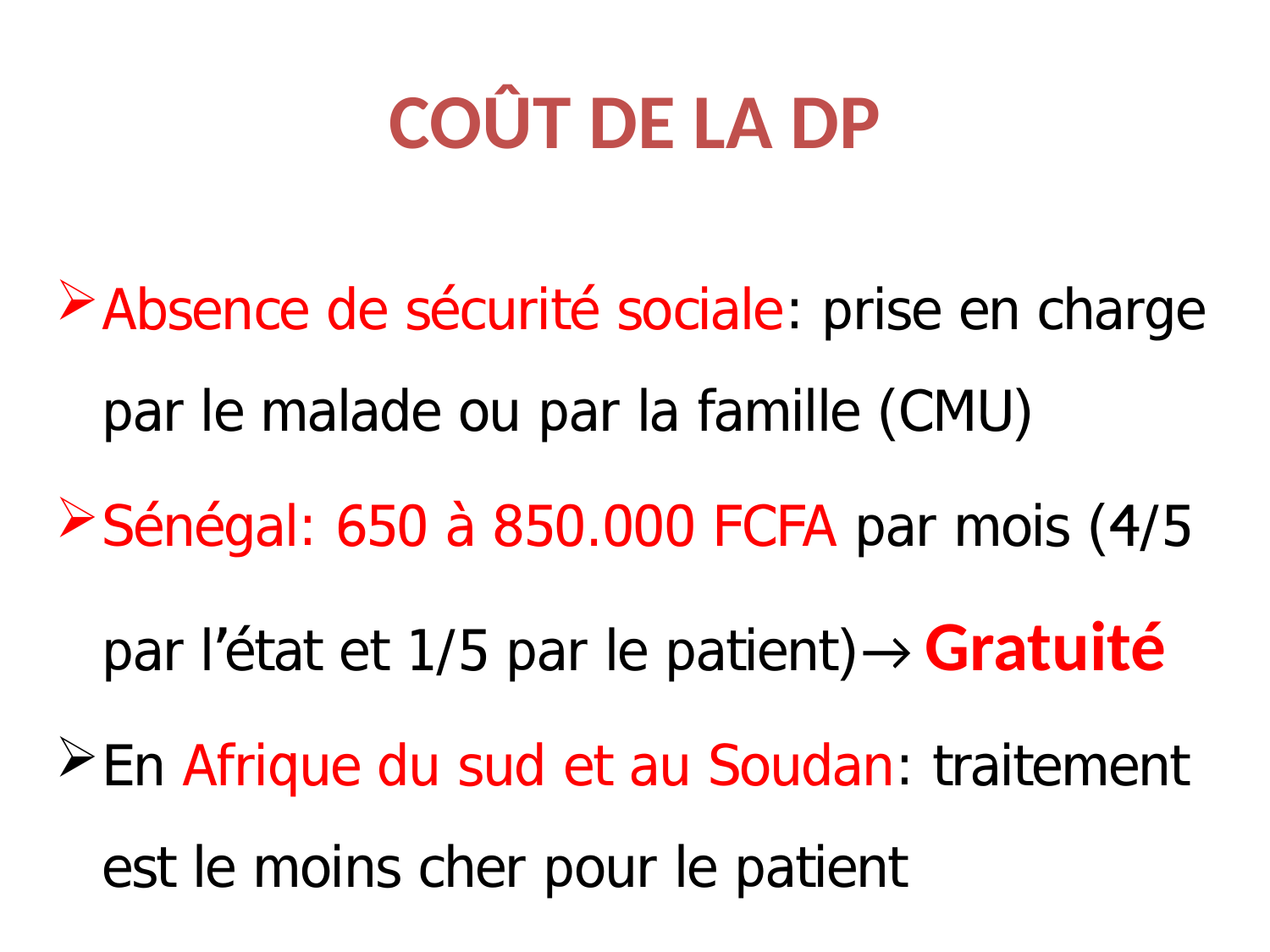

COÛT DE LA DP
Absence de sécurité sociale: prise en charge par le malade ou par la famille (CMU)
Sénégal: 650 à 850.000 FCFA par mois (4/5 par l’état et 1/5 par le patient)→ Gratuité
En Afrique du sud et au Soudan: traitement est le moins cher pour le patient